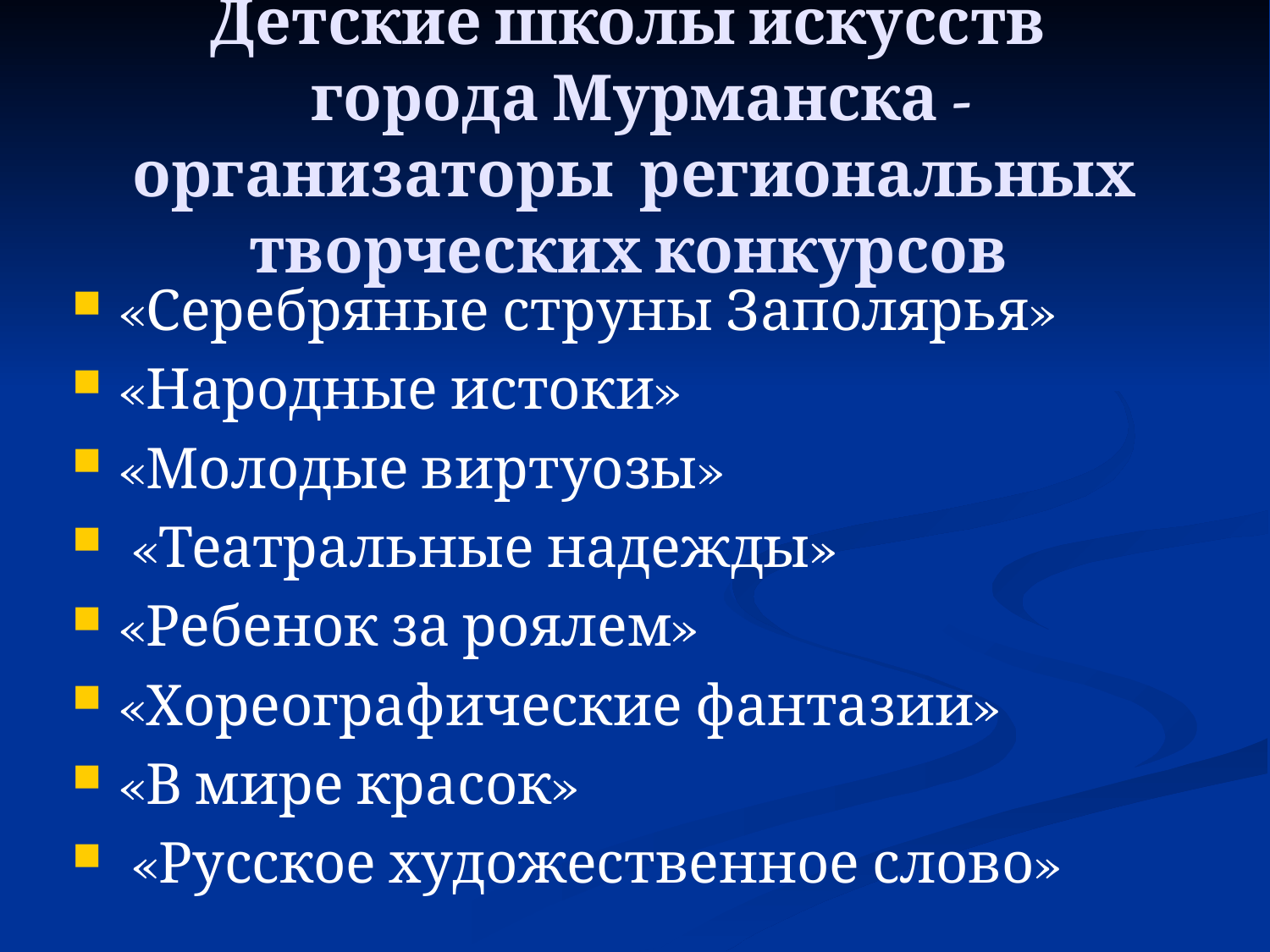

# Детские школы искусств города Мурманска - организаторы  региональных творческих конкурсов
«Серебряные струны Заполярья»
«Народные истоки»
«Молодые виртуозы»
 «Театральные надежды»
«Ребенок за роялем»
«Хореографические фантазии»
«В мире красок»
 «Русское художественное слово»